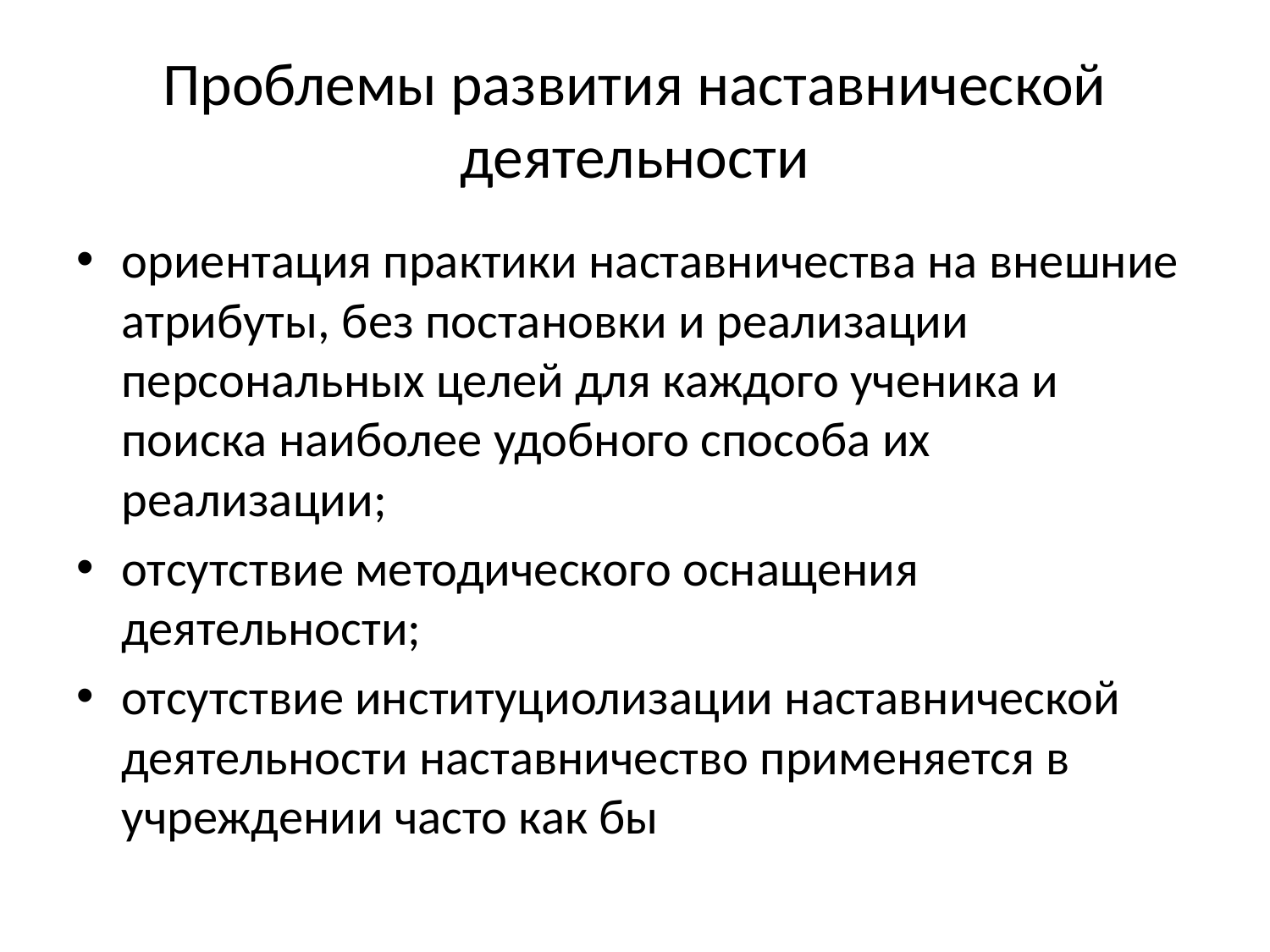

# Проблемы развития наставнической деятельности
ориентация практики наставничества на внешние атрибуты, без постановки и реализации персональных целей для каждого ученика и поиска наиболее удобного способа их реализации;
отсутствие методического оснащения деятельности;
отсутствие институциолизации наставнической деятельности наставничество применяется в учреждении часто как бы